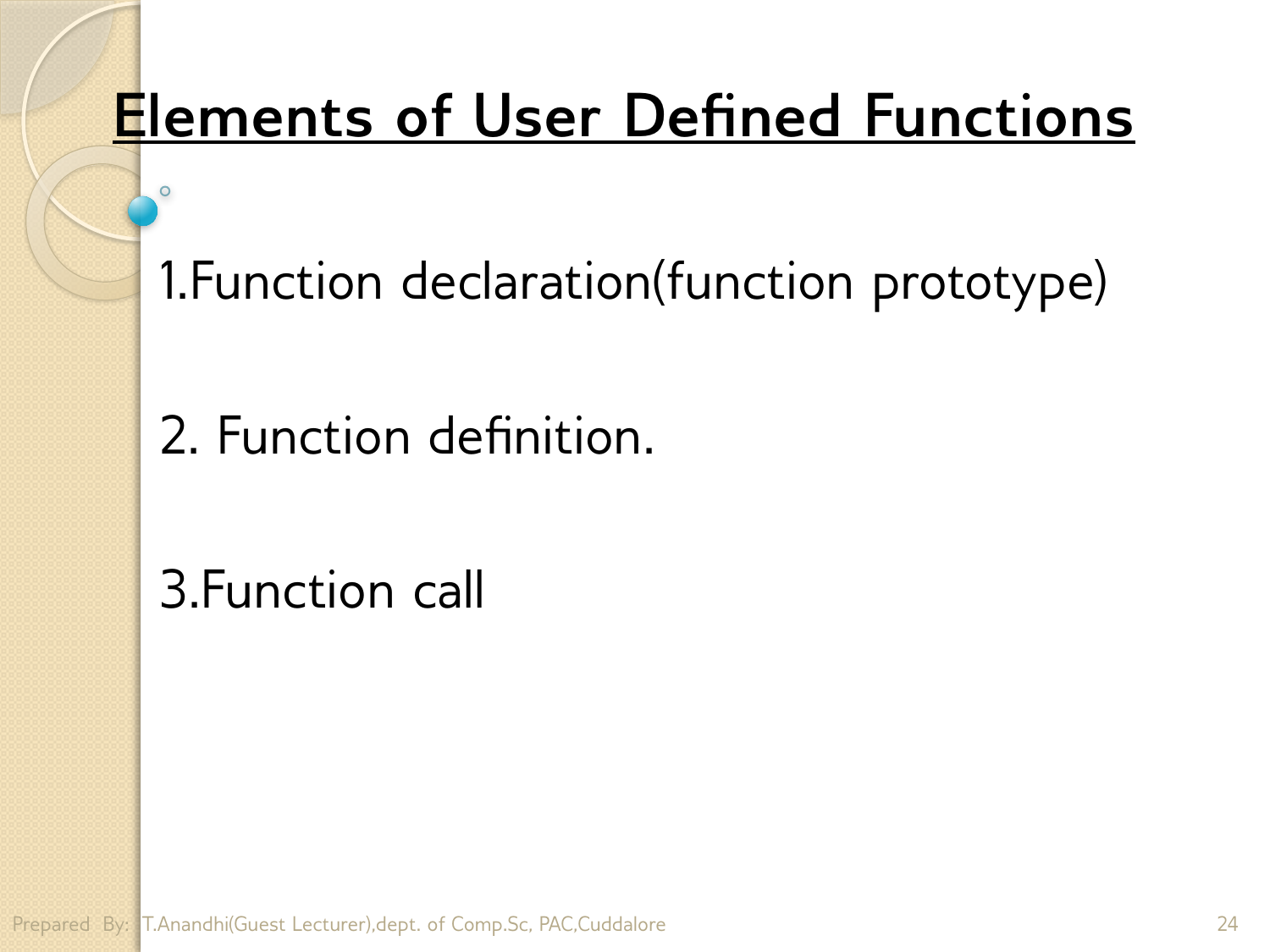

Elements of User Defined Functions

1.Function declaration(function prototype)

2. Function definition.

3.Function call

Prepared  By:  T.Anandhi(Guest Lecturer),dept. of Comp.Sc, PAC,Cuddalore
24